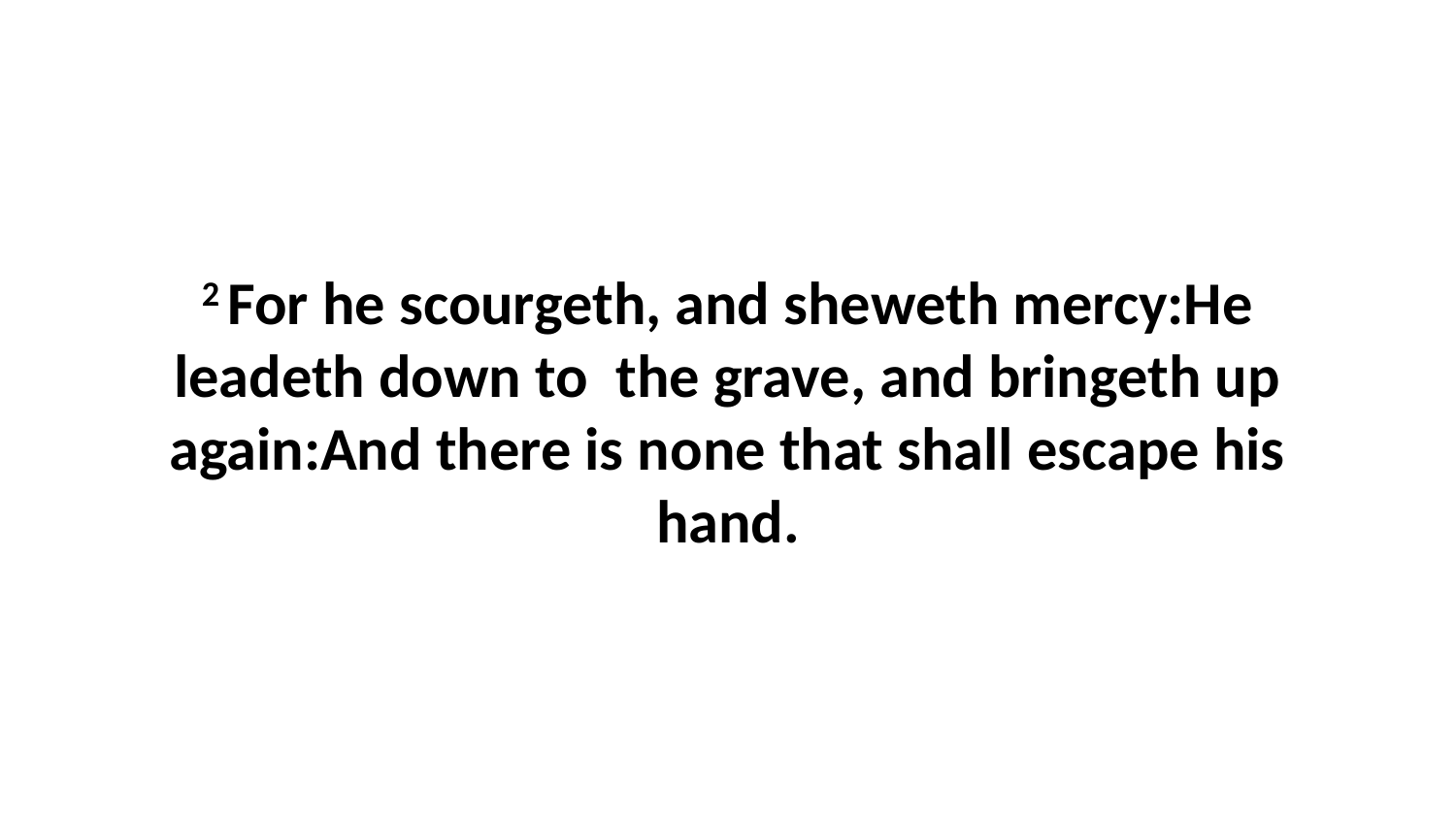

2 For he scourgeth, and sheweth mercy:He leadeth down to  the grave, and bringeth up again:And there is none that shall escape his hand.